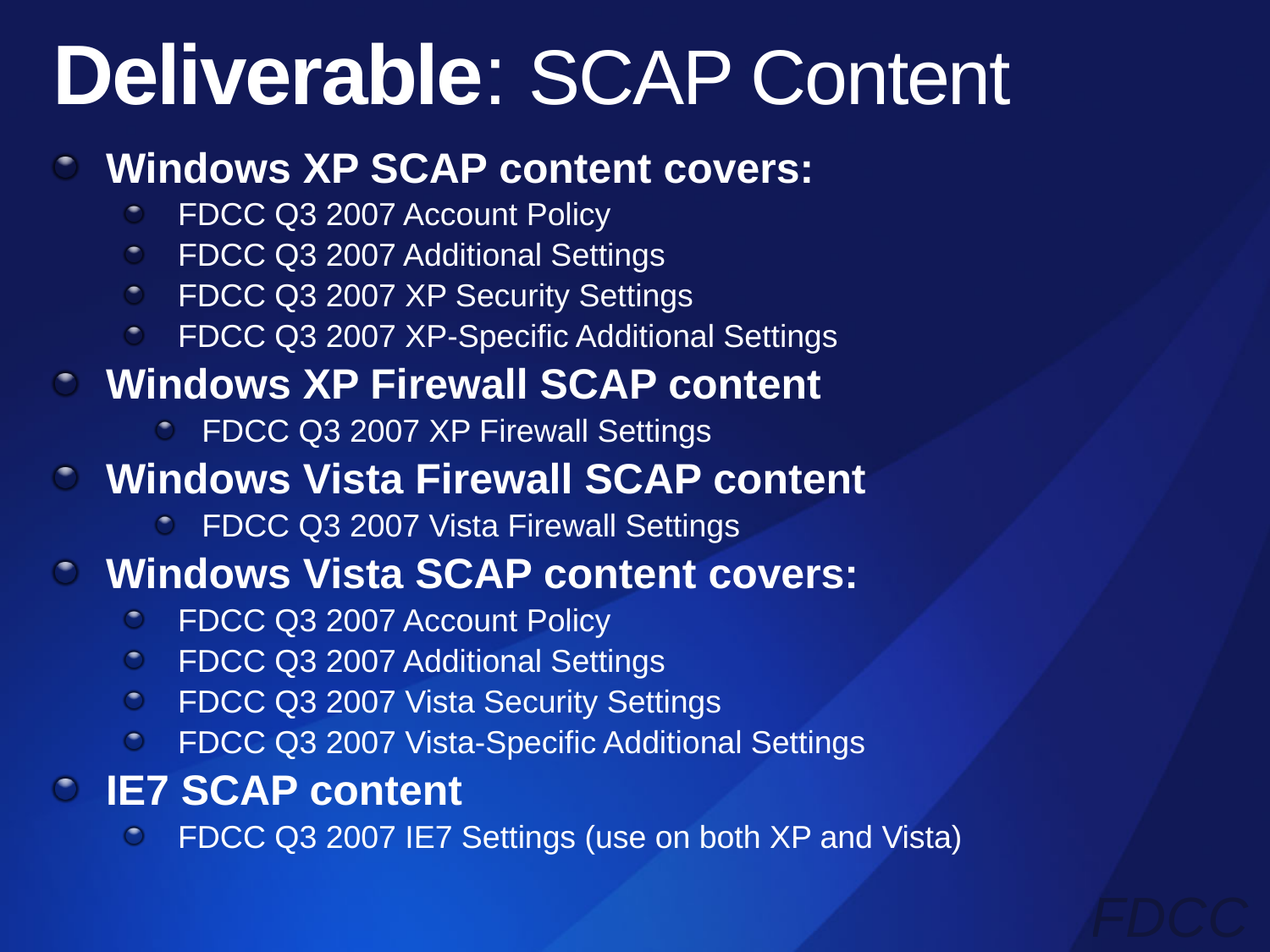

# Deliverable: SCAP Content
Windows XP SCAP content covers:
FDCC Q3 2007 Account Policy
FDCC Q3 2007 Additional Settings
FDCC Q3 2007 XP Security Settings
FDCC Q3 2007 XP-Specific Additional Settings
Windows XP Firewall SCAP content
FDCC Q3 2007 XP Firewall Settings
Windows Vista Firewall SCAP content
FDCC Q3 2007 Vista Firewall Settings
Windows Vista SCAP content covers:
FDCC Q3 2007 Account Policy
FDCC Q3 2007 Additional Settings
FDCC Q3 2007 Vista Security Settings
FDCC Q3 2007 Vista-Specific Additional Settings
IE7 SCAP content
FDCC Q3 2007 IE7 Settings (use on both XP and Vista)